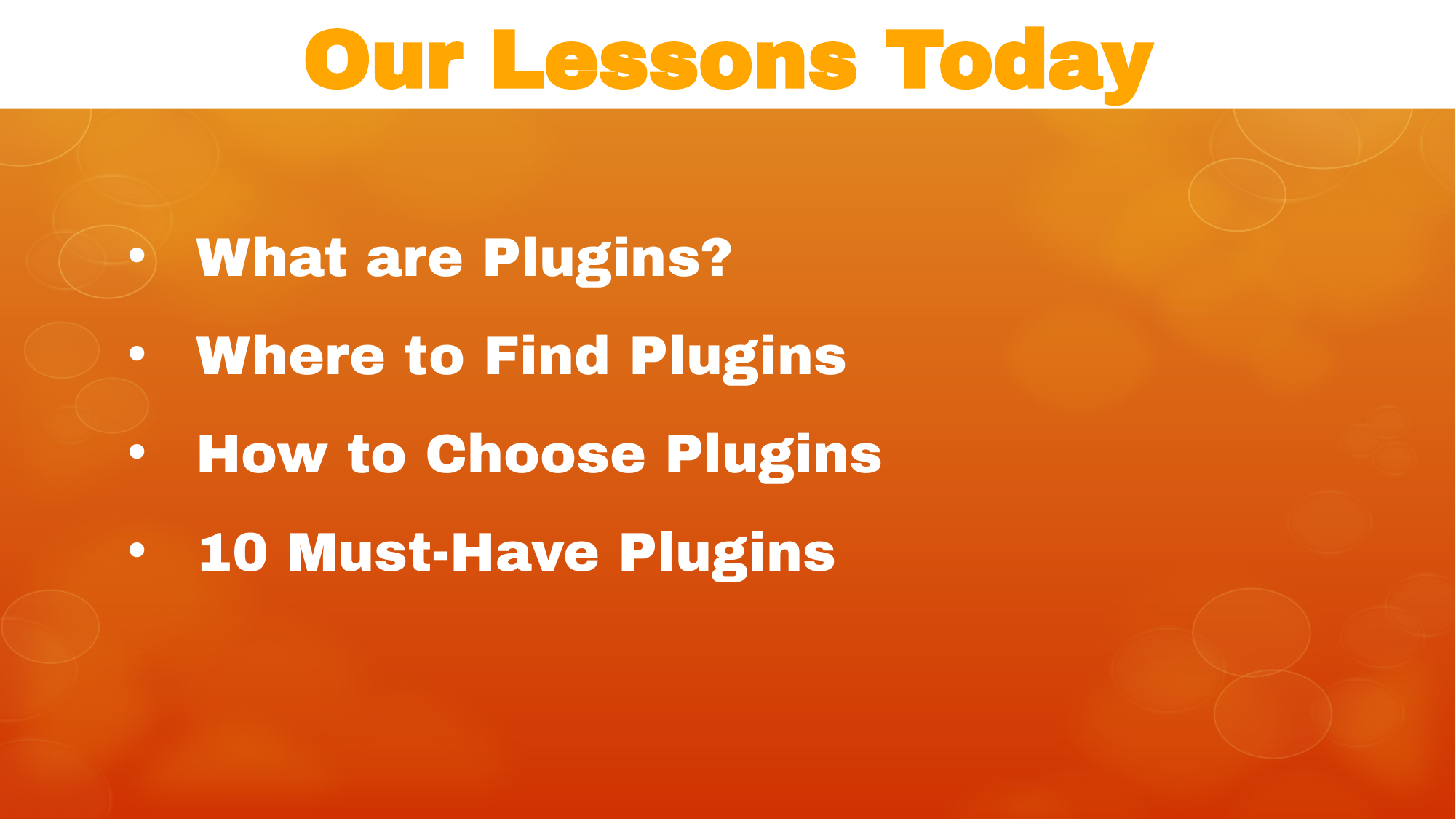

Our Lessons Today
What are Plugins?
Where to Find Plugins
How to Choose Plugins
10 Must-Have Plugins